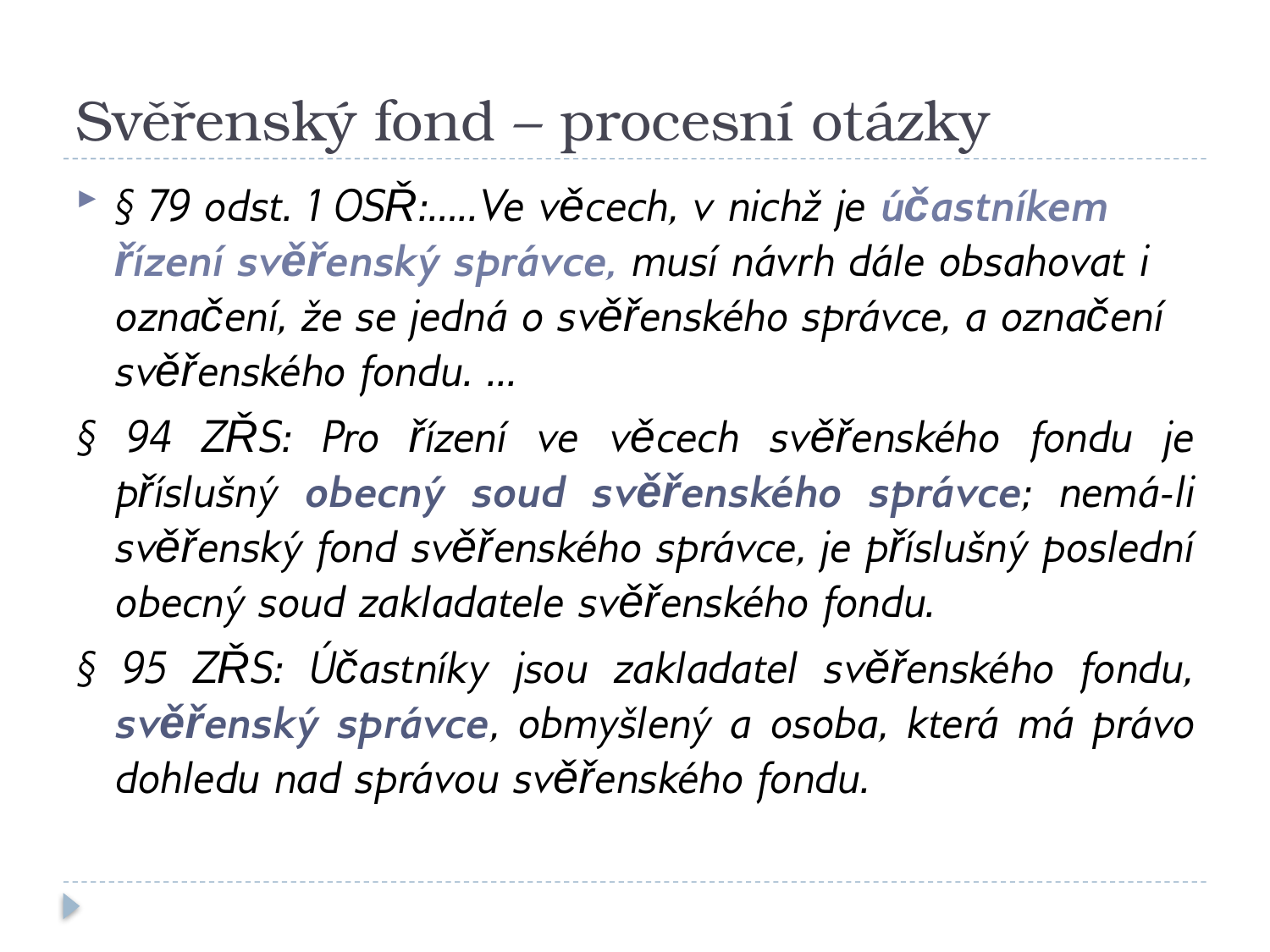

# Svěřenský fond – procesní otázky
§ 79 odst. 1 OSŘ:…..Ve věcech, v nichž je účastníkem řízení svěřenský správce, musí návrh dále obsahovat i označení, že se jedná o svěřenského správce, a označení svěřenského fondu. ...
§ 94 ZŘS: Pro řízení ve věcech svěřenského fondu je příslušný obecný soud svěřenského správce; nemá-li svěřenský fond svěřenského správce, je příslušný poslední obecný soud zakladatele svěřenského fondu.
§ 95 ZŘS: Účastníky jsou zakladatel svěřenského fondu, svěřenský správce, obmyšlený a osoba, která má právo dohledu nad správou svěřenského fondu.